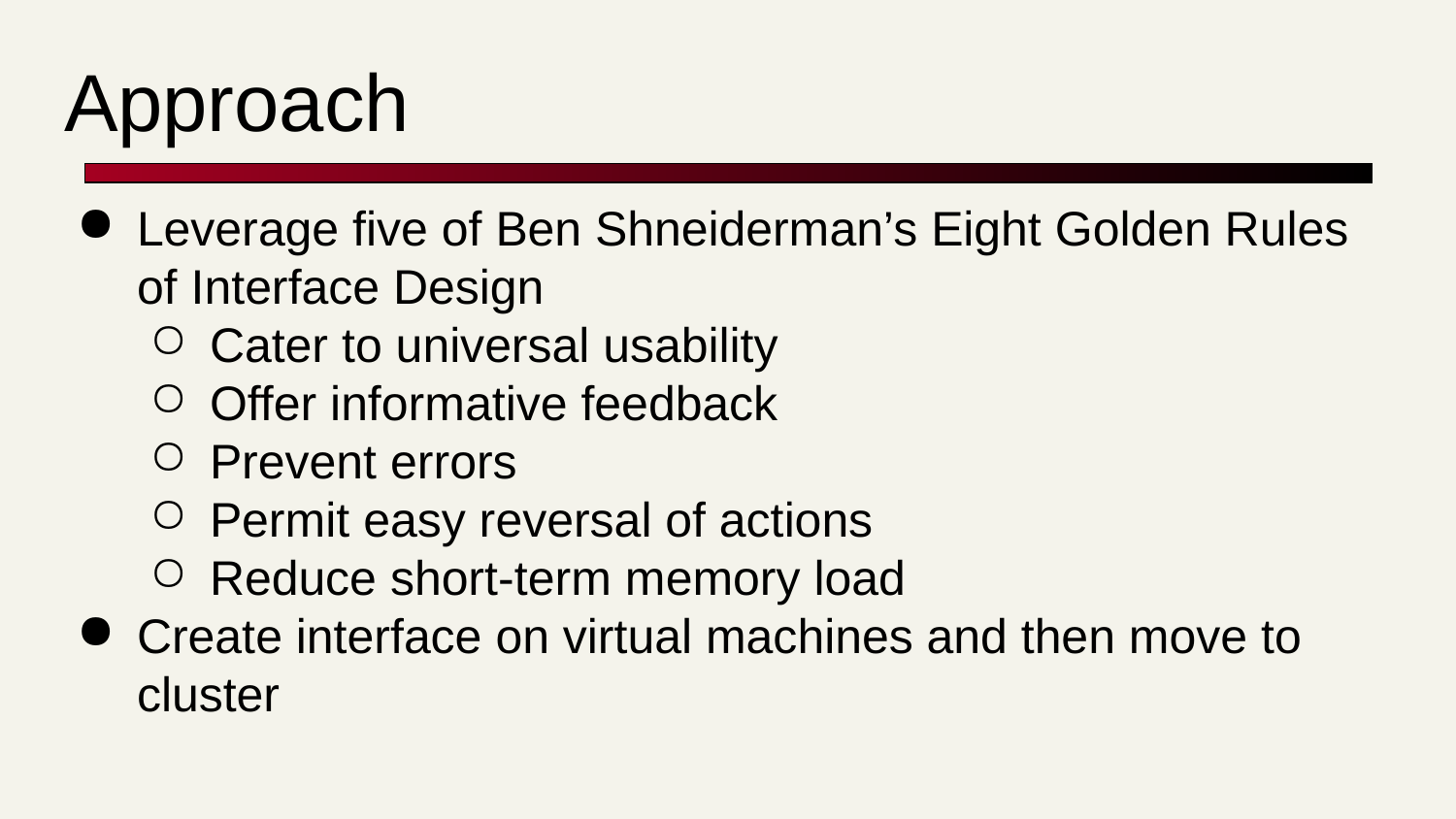

# Approach
Leverage five of Ben Shneiderman’s Eight Golden Rules of Interface Design
Cater to universal usability
Offer informative feedback
Prevent errors
Permit easy reversal of actions
Reduce short-term memory load
Create interface on virtual machines and then move to cluster